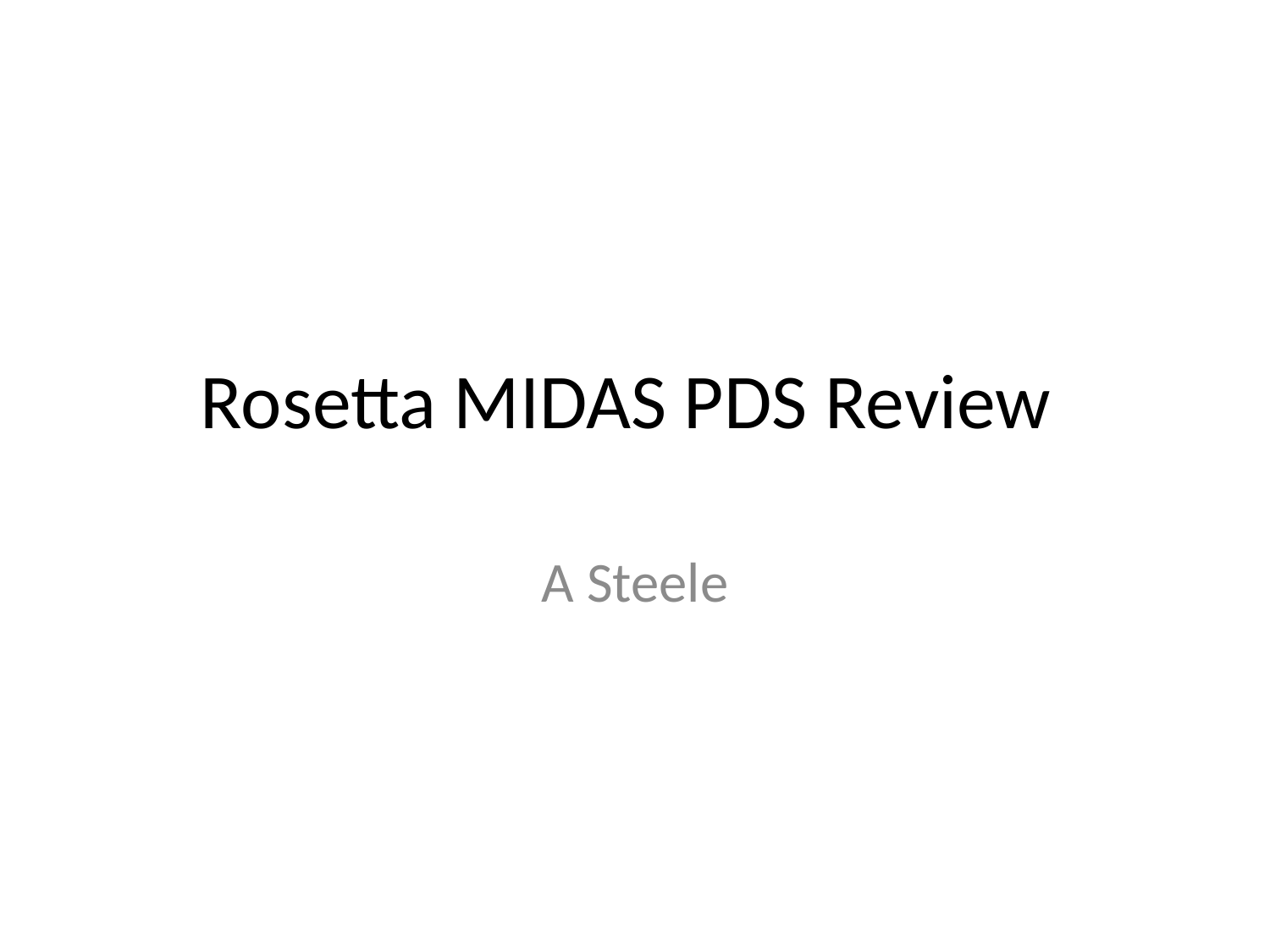

# Rosetta MIDAS PDS Review
A Steele